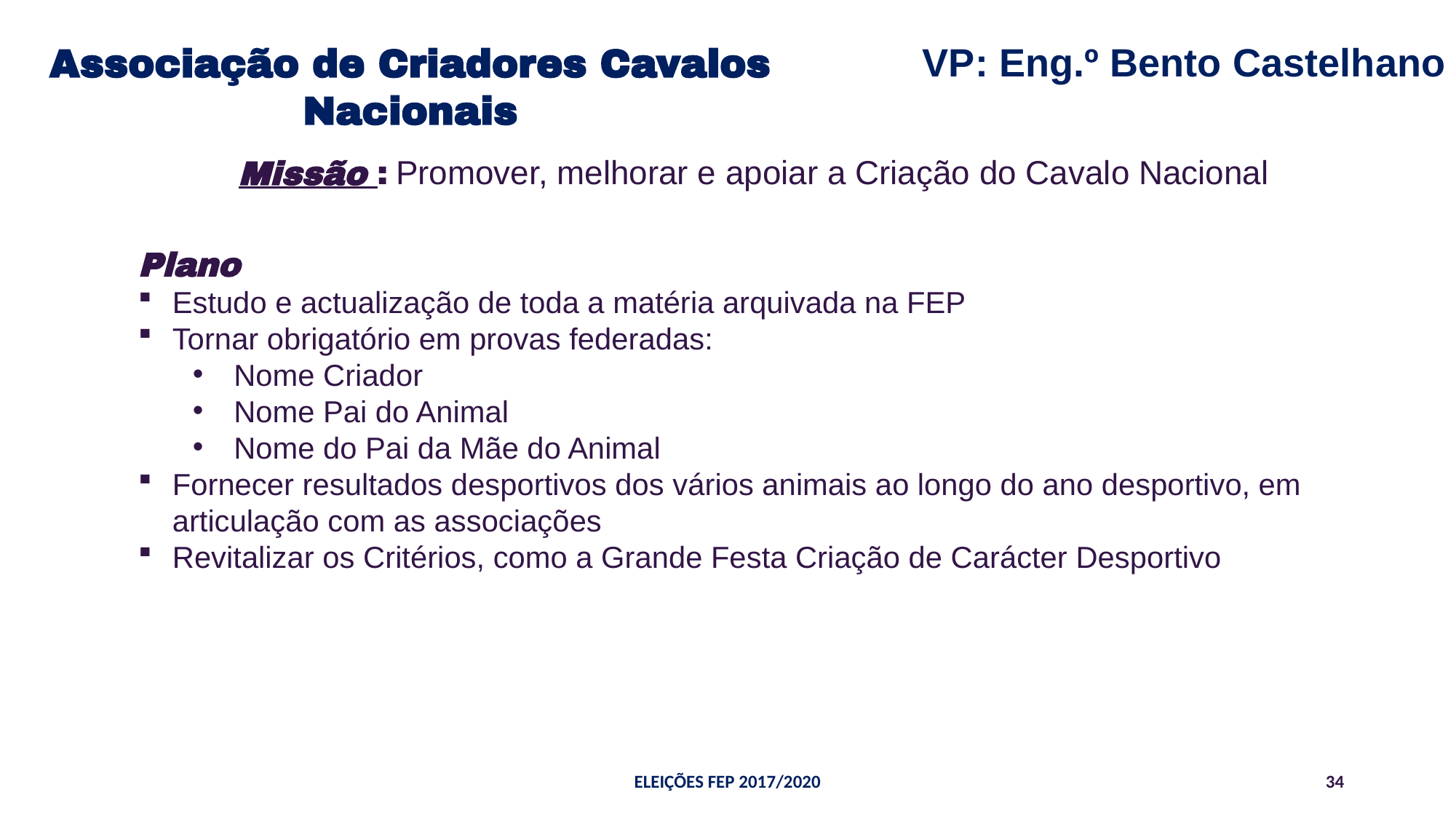

Associação de Criadores Cavalos Nacionais
VP: Eng.º Bento Castelhano
Missão : Promover, melhorar e apoiar a Criação do Cavalo Nacional
Plano
Estudo e actualização de toda a matéria arquivada na FEP
Tornar obrigatório em provas federadas:
Nome Criador
Nome Pai do Animal
Nome do Pai da Mãe do Animal
Fornecer resultados desportivos dos vários animais ao longo do ano desportivo, em articulação com as associações
Revitalizar os Critérios, como a Grande Festa Criação de Carácter Desportivo
ELEIÇÕES FEP 2017/2020
34